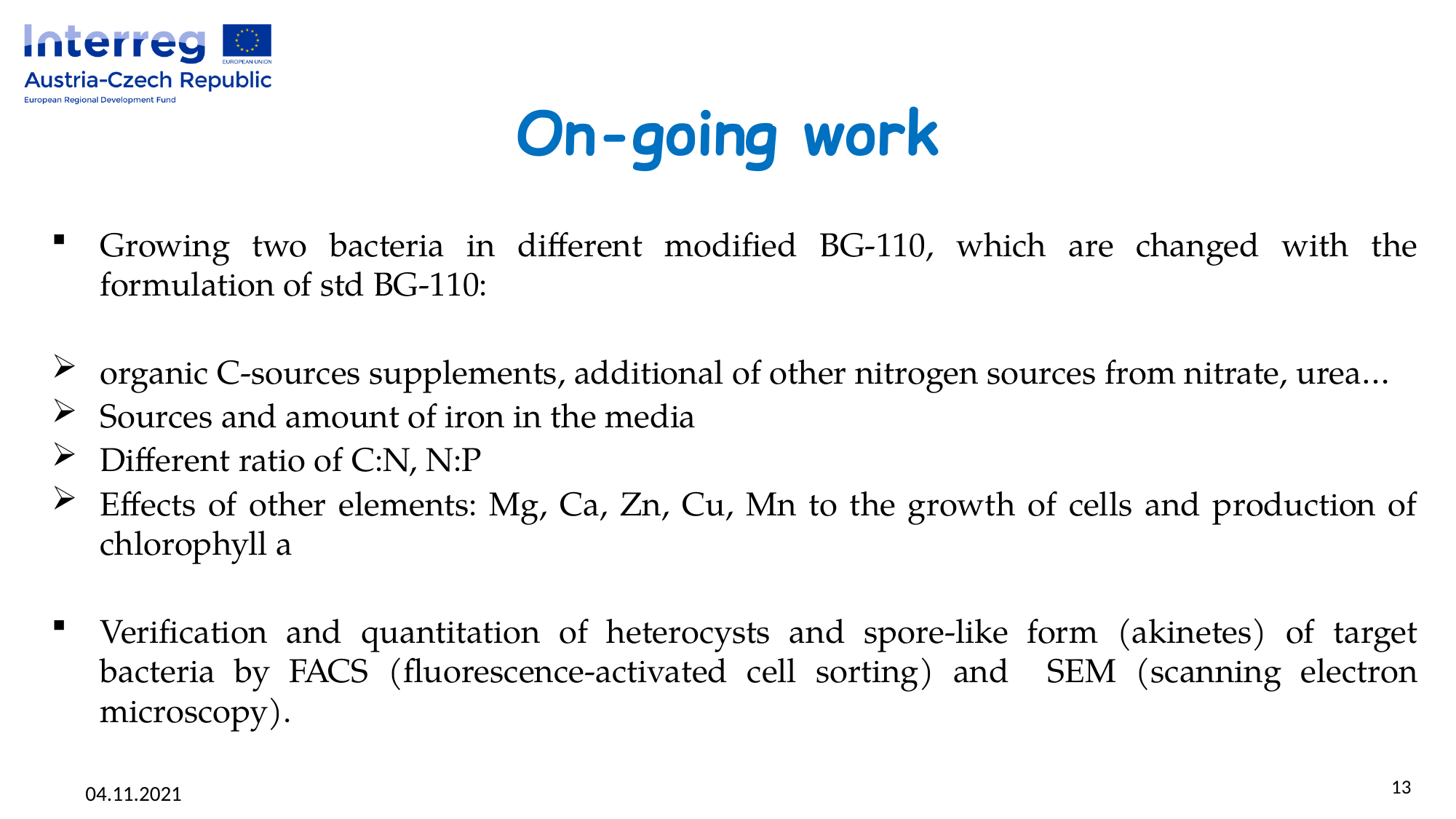

# On-going work
Growing two bacteria in different modified BG-110, which are changed with the formulation of std BG-110:

organic C-sources supplements, additional of other nitrogen sources from nitrate, urea…
Sources and amount of iron in the media
Different ratio of C:N, N:P
Effects of other elements: Mg, Ca, Zn, Cu, Mn to the growth of cells and production of chlorophyll a

Verification and quantitation of heterocysts and spore-like form (akinetes) of target bacteria by FACS (fluorescence-activated cell sorting) and  SEM (scanning electron microscopy).
13